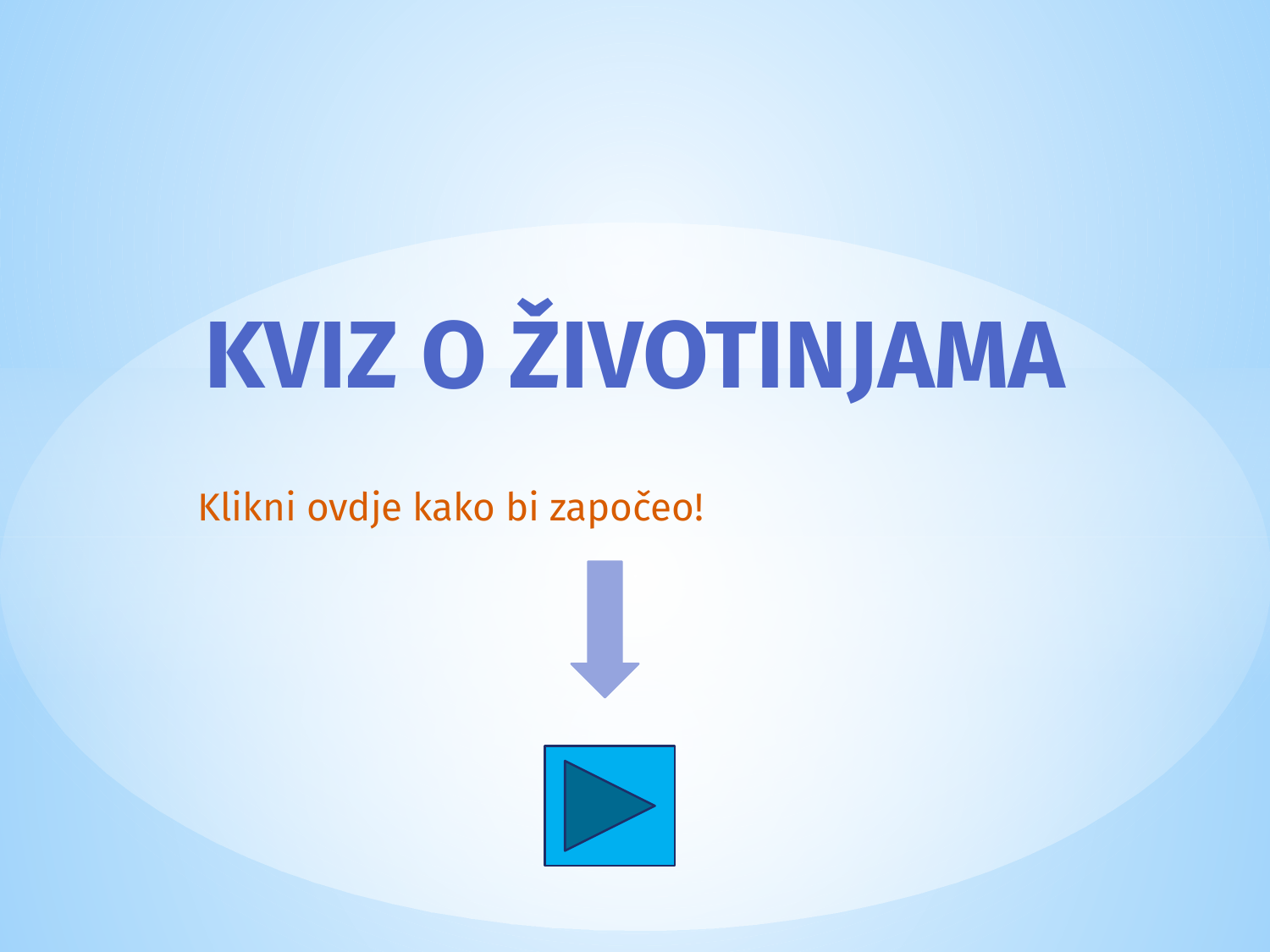

Kviz o životinjama
Klikni ovdje kako bi započeo!